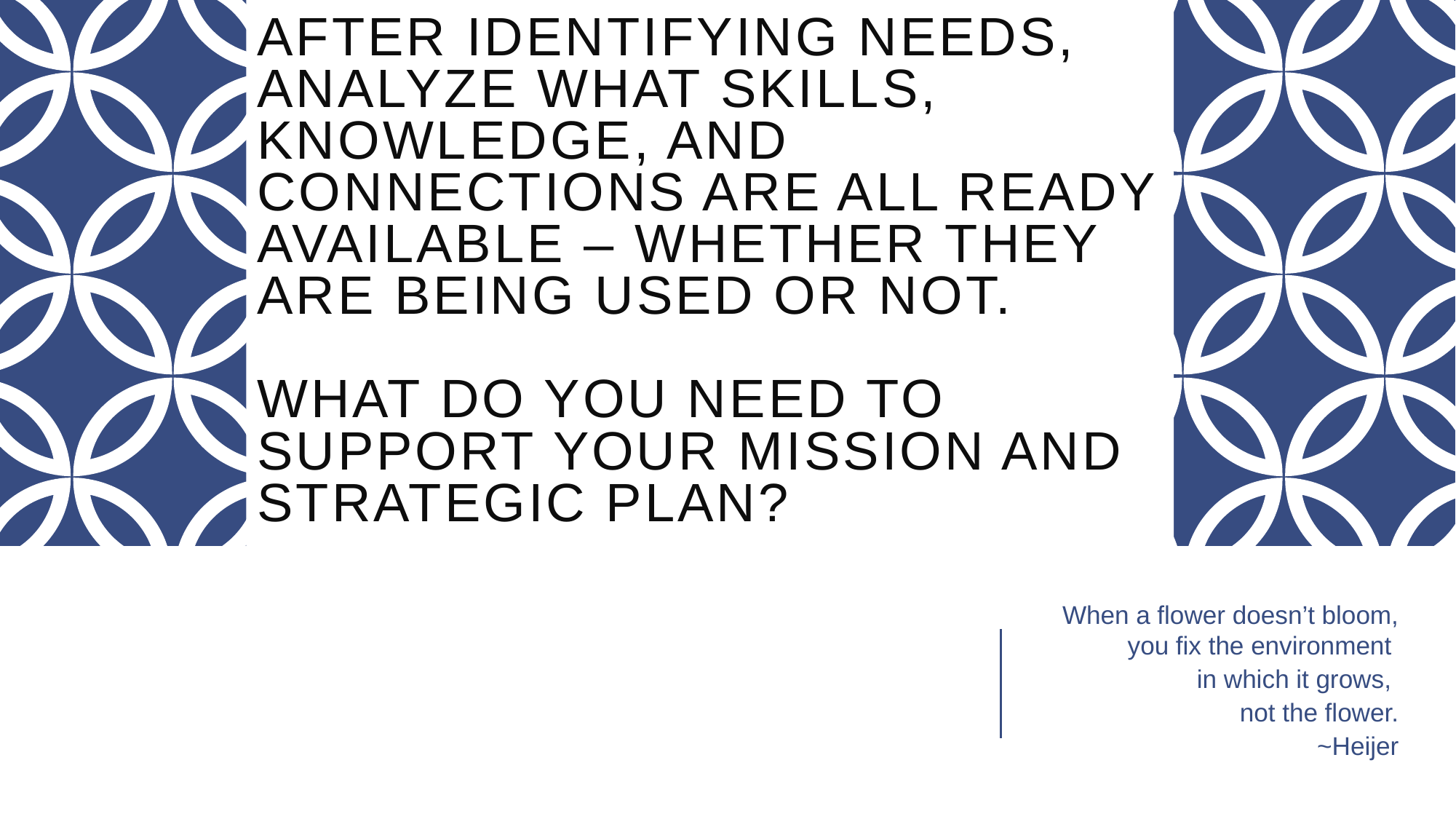

# After identifying needs, analyze what skills, knowledge, and connections are all ready available – whether they are being used or not. What do you need to support your mission and strategic plan?
When a flower doesn’t bloom, you fix the environment
in which it grows,
not the flower.
~Heijer